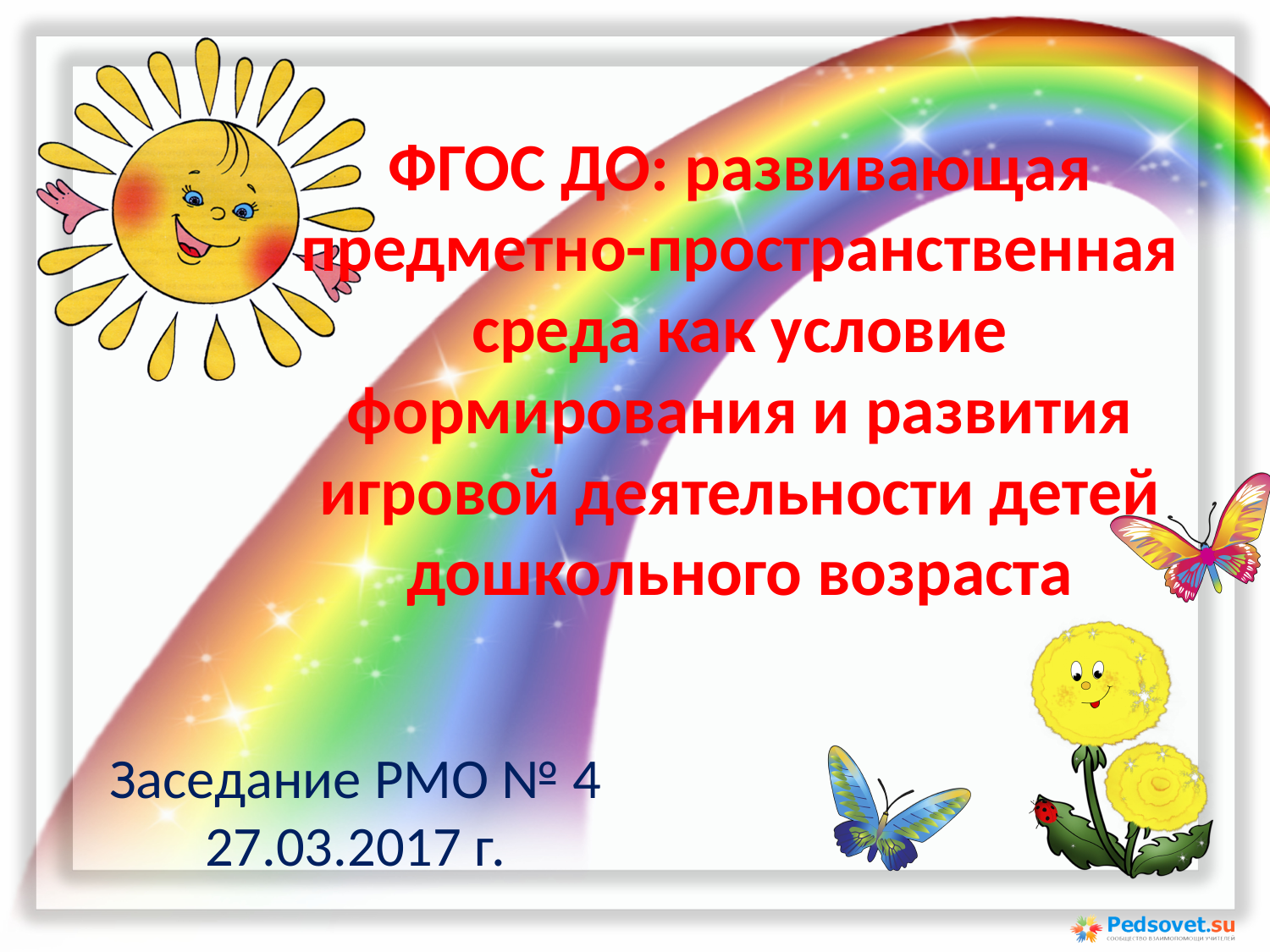

# ФГОС ДО: развивающая предметно-пространственная среда как условие формирования и развития игровой деятельности детей дошкольного возраста
Заседание РМО № 4 27.03.2017 г.